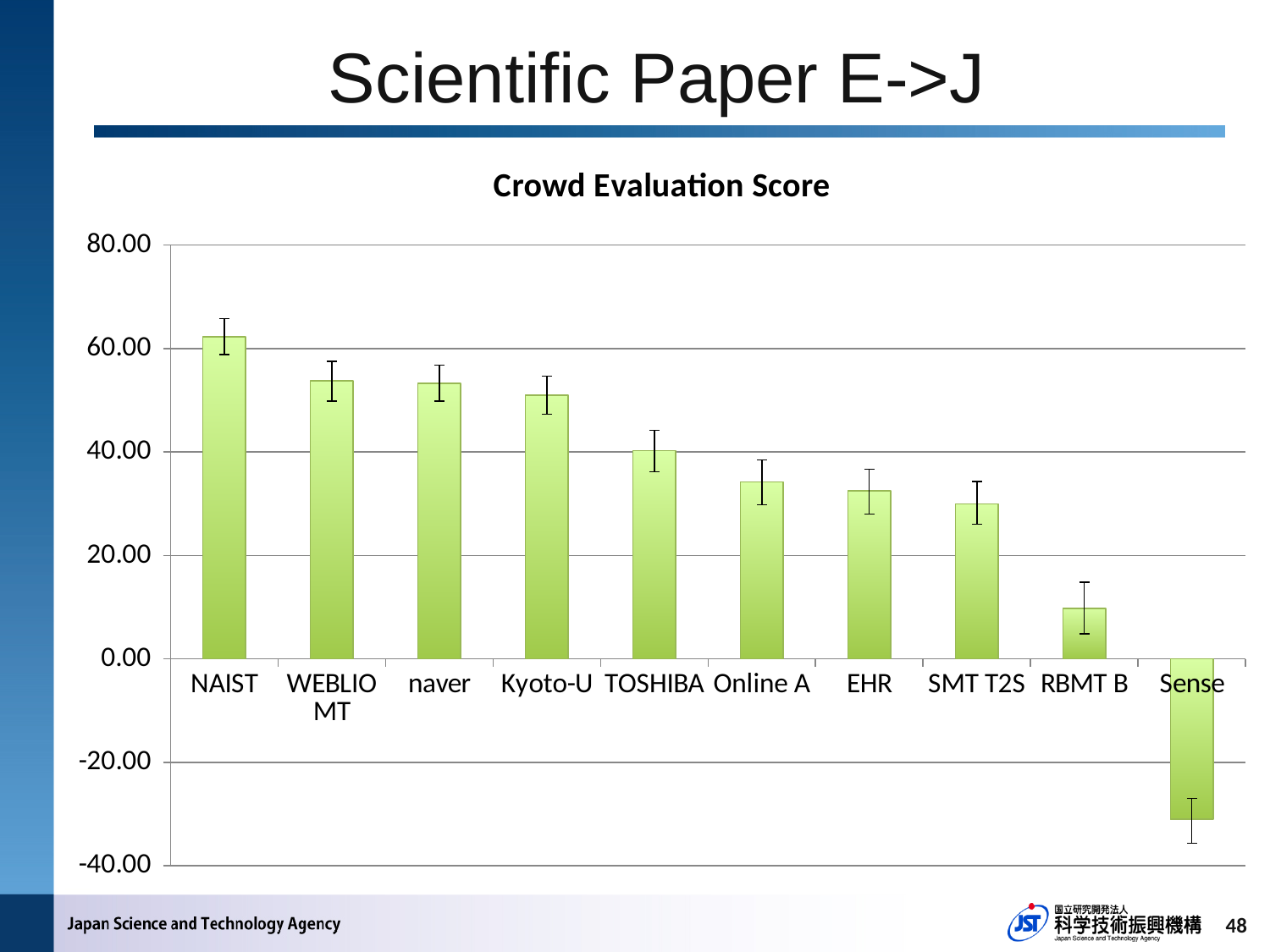

# Scientific Paper E->J

### Chart: Crowd Evaluation Score

| Category |  |
|---|---|
| NAIST | 62.25 |
| WEBLIO MT | 53.75 |
| naver | 53.25 |
| Kyoto-U | 51.0 |
| TOSHIBA | 40.25 |
| Online A | 34.25 |
| EHR | 32.5 |
| SMT T2S | 30.0 |
| RBMT B | 9.75 |
| Sense | -31.0 |
48